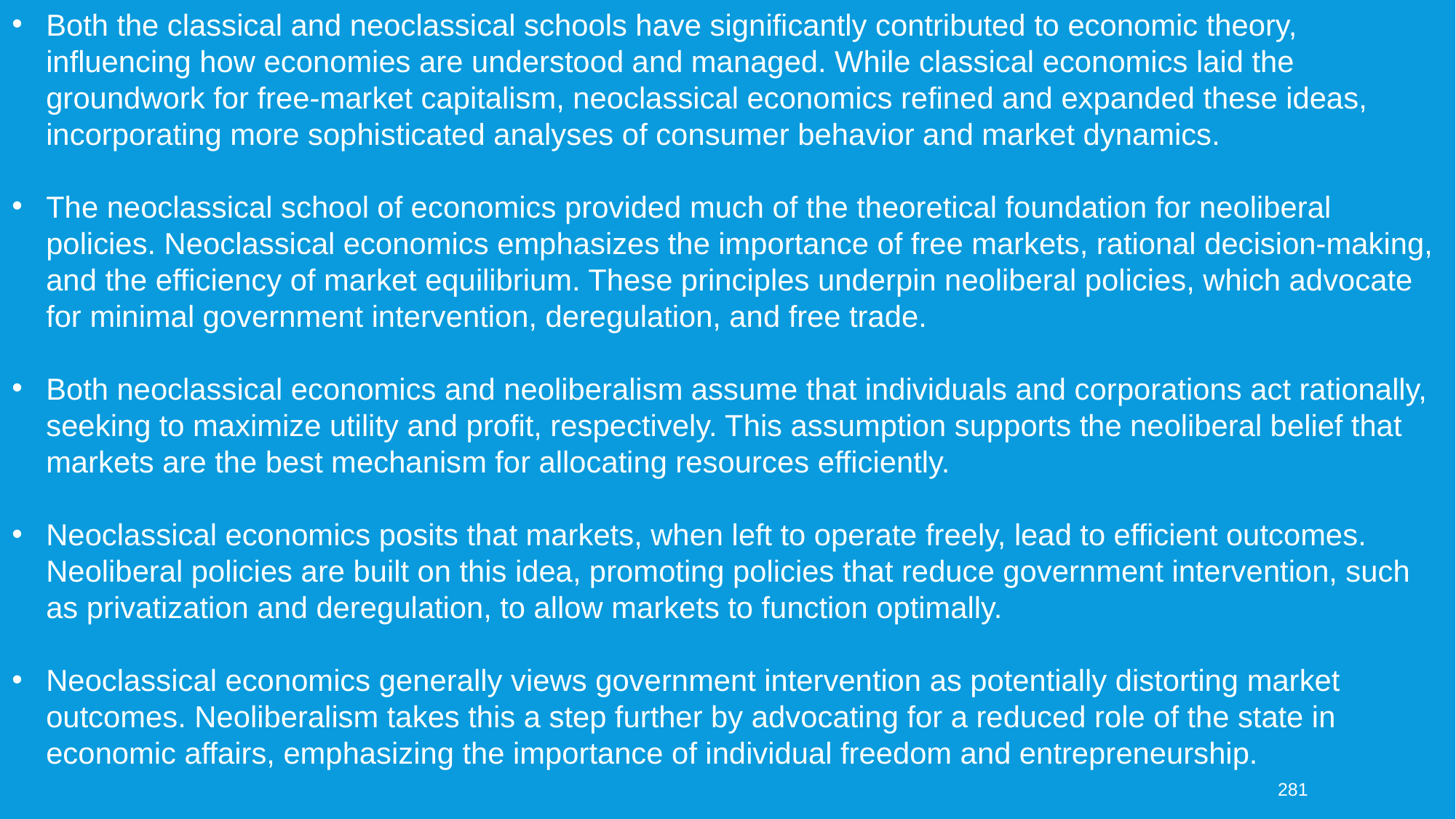

Both the classical and neoclassical schools have significantly contributed to economic theory, influencing how economies are understood and managed. While classical economics laid the groundwork for free-market capitalism, neoclassical economics refined and expanded these ideas, incorporating more sophisticated analyses of consumer behavior and market dynamics.

The neoclassical school of economics provided much of the theoretical foundation for neoliberal policies. Neoclassical economics emphasizes the importance of free markets, rational decision-making, and the efficiency of market equilibrium. These principles underpin neoliberal policies, which advocate for minimal government intervention, deregulation, and free trade.

Both neoclassical economics and neoliberalism assume that individuals and corporations act rationally, seeking to maximize utility and profit, respectively. This assumption supports the neoliberal belief that markets are the best mechanism for allocating resources efficiently.

Neoclassical economics posits that markets, when left to operate freely, lead to efficient outcomes. Neoliberal policies are built on this idea, promoting policies that reduce government intervention, such as privatization and deregulation, to allow markets to function optimally.

Neoclassical economics generally views government intervention as potentially distorting market outcomes. Neoliberalism takes this a step further by advocating for a reduced role of the state in economic affairs, emphasizing the importance of individual freedom and entrepreneurship.
281